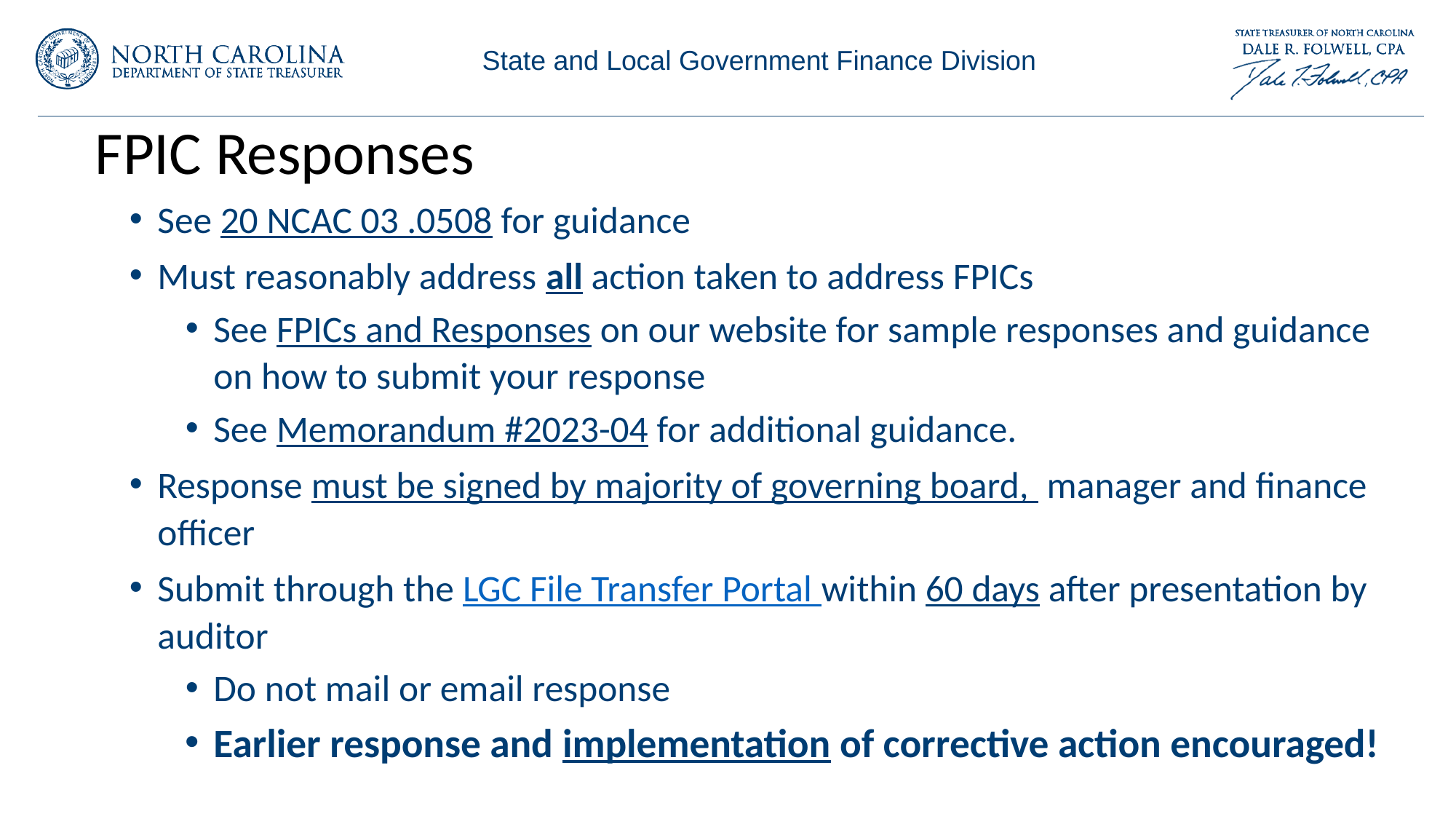

# FPIC Responses
See 20 NCAC 03 .0508 for guidance
Must reasonably address all action taken to address FPICs
See FPICs and Responses on our website for sample responses and guidance on how to submit your response
See Memorandum #2023-04 for additional guidance.
Response must be signed by majority of governing board,  manager and finance officer
Submit through the LGC File Transfer Portal within 60 days after presentation by auditor
Do not mail or email response
Earlier response and implementation of corrective action encouraged!